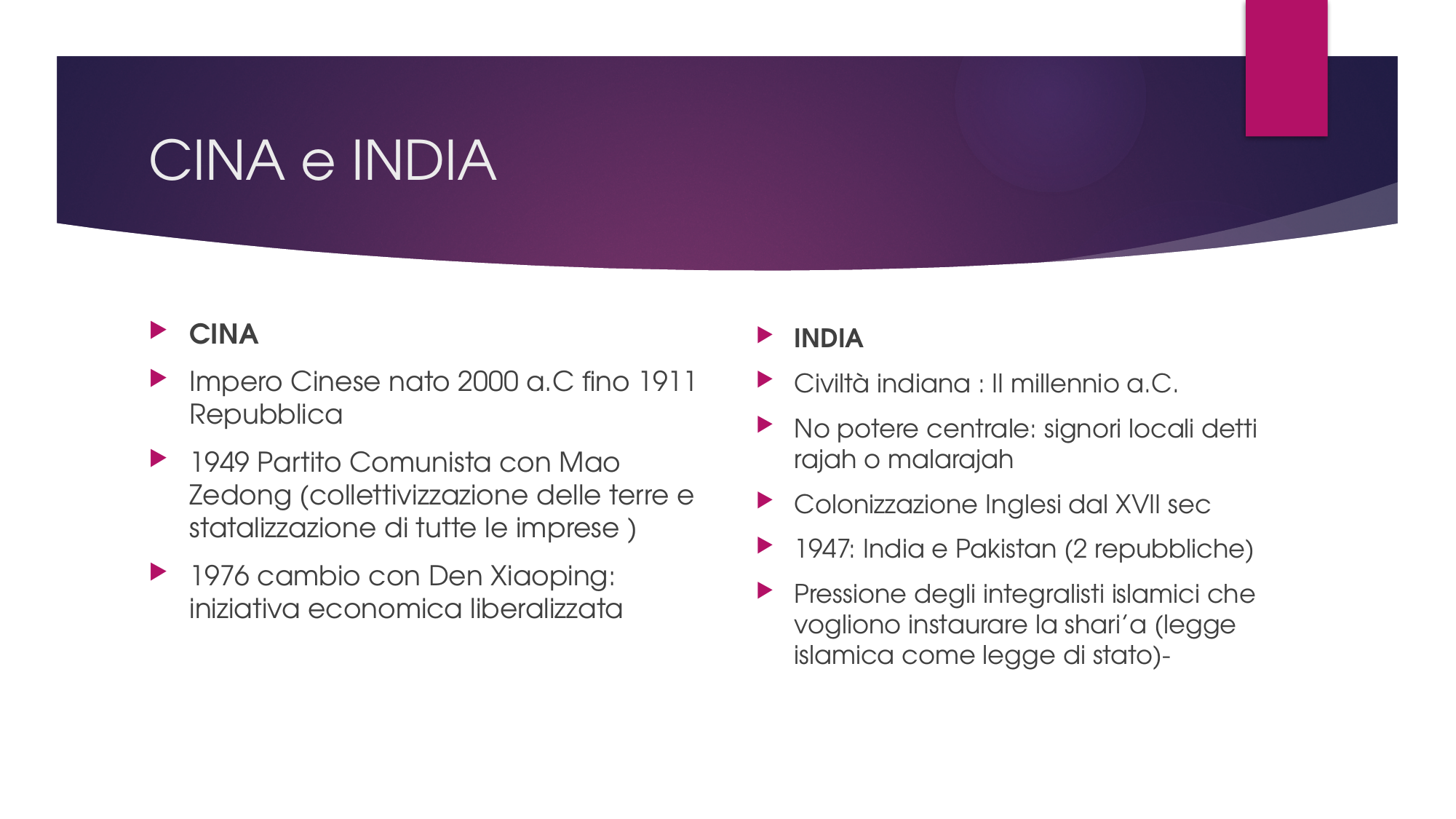

# CINA e INDIA

INDIA
Civiltà indiana : II millennio a.C.
No potere centrale: signori locali detti rajah o malarajah
Colonizzazione Inglesi dal XVII sec
1947: India e Pakistan (2 repubbliche)
Pressione degli integralisti islamici che vogliono instaurare la shari’a (legge islamica come legge di stato)-
CINA
Impero Cinese nato 2000 a.C fino 1911 Repubblica
1949 Partito Comunista con Mao Zedong (collettivizzazione delle terre e statalizzazione di tutte le imprese )
1976 cambio con Den Xiaoping: iniziativa economica liberalizzata